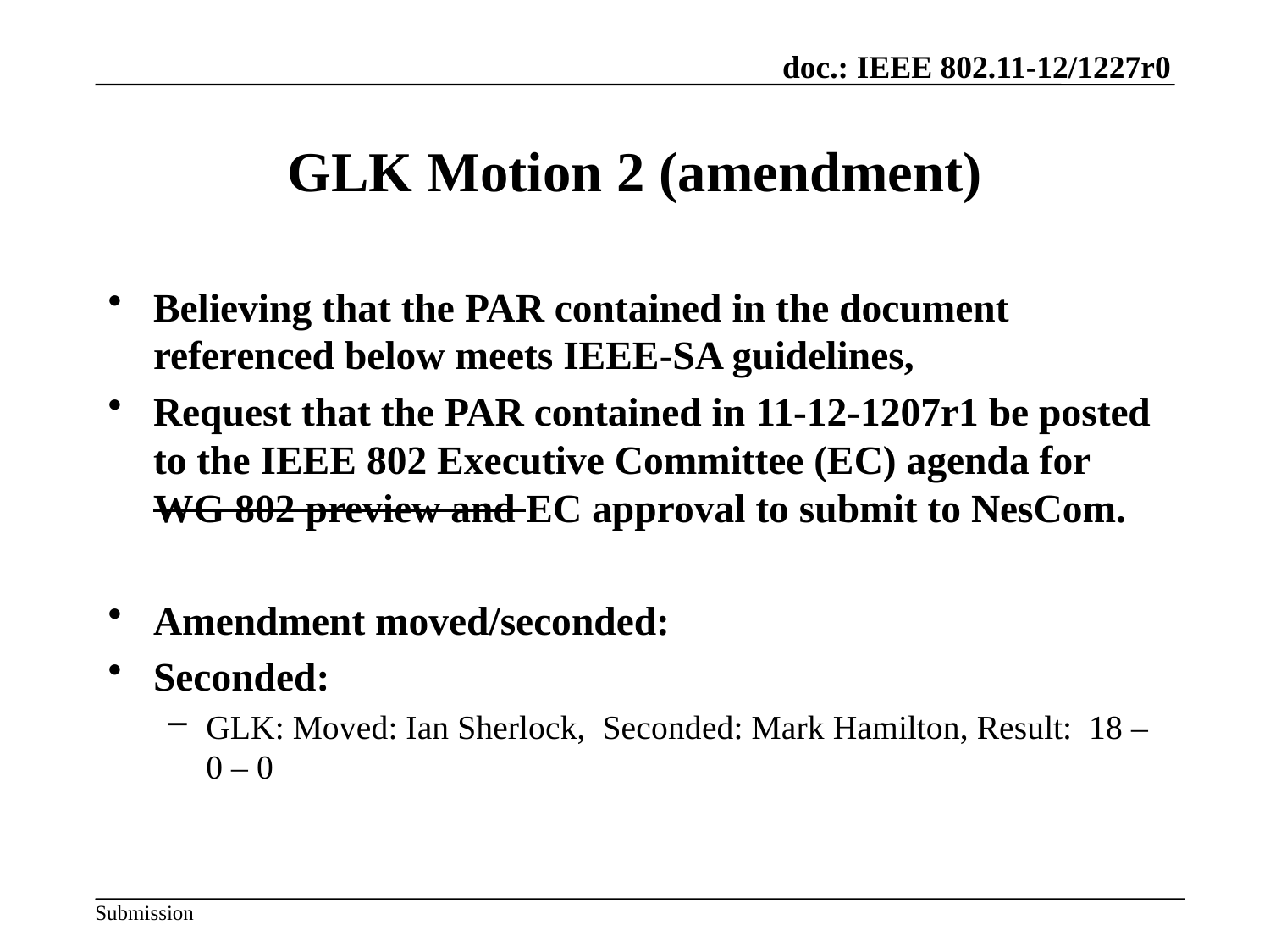

# GLK Motion 2 (amendment)
Believing that the PAR contained in the document referenced below meets IEEE-SA guidelines,
Request that the PAR contained in 11-12-1207r1 be posted to the IEEE 802 Executive Committee (EC) agenda for WG 802 preview and EC approval to submit to NesCom.

Amendment moved/seconded:
Seconded:
GLK: Moved: Ian Sherlock,  Seconded: Mark Hamilton, Result:  18 – 0 – 0